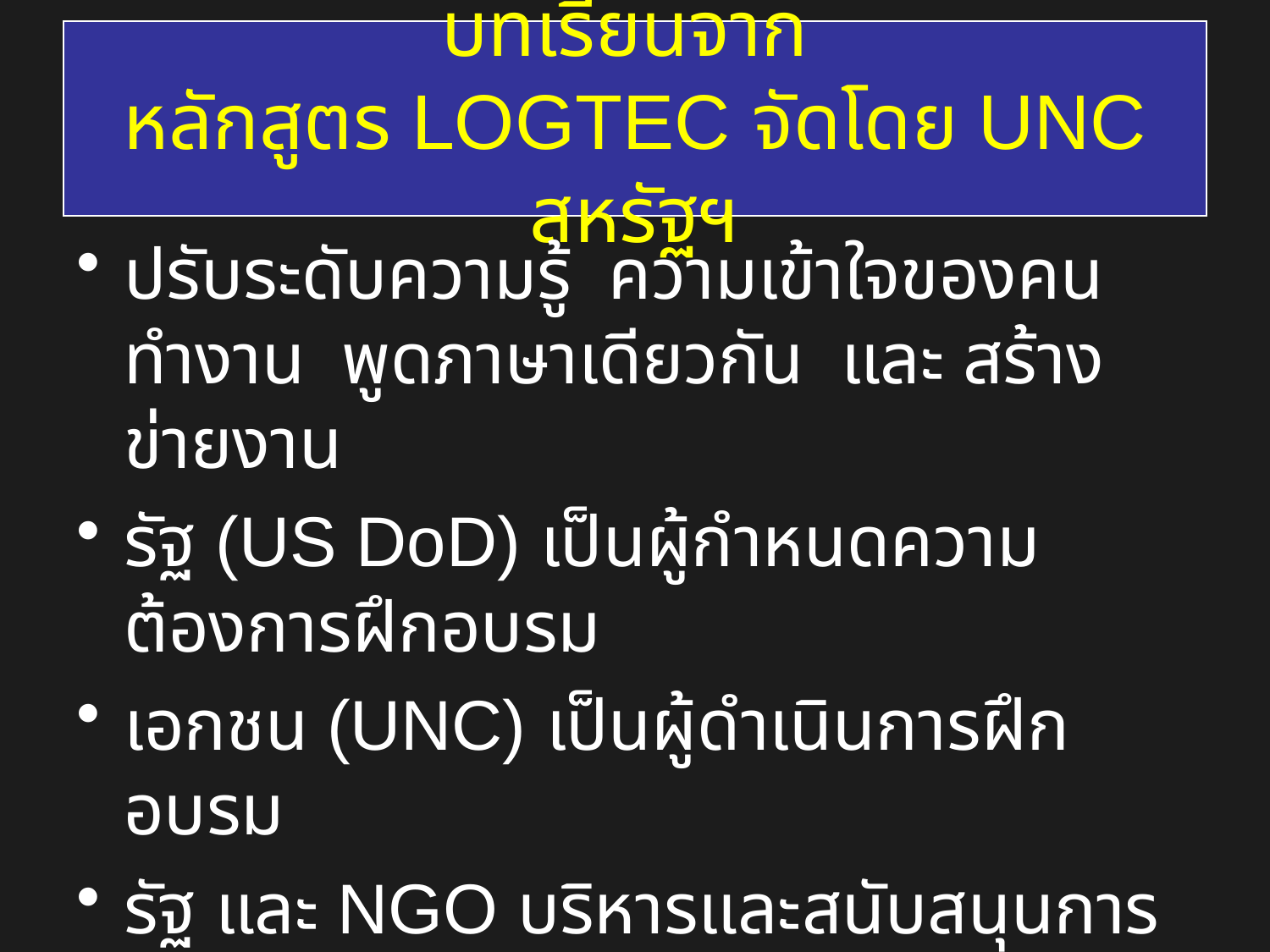

# บทเรียนจาก หลักสูตร LOGTEC จัดโดย UNC สหรัฐฯ
ปรับระดับความรู้  ความเข้าใจของคนทำงาน  พูดภาษาเดียวกัน  และ สร้างข่ายงาน
รัฐ (US DoD) เป็นผู้กำหนดความต้องการฝึกอบรม
เอกชน (UNC) เป็นผู้ดำเนินการฝึกอบรม
รัฐ และ NGO บริหารและสนับสนุนการจัดอบรม
ผู้รับการฝึกอบรมอยากเข้าร่วมการฝึกอบรม
ระบบ Logistics DoD ได้รับการพัฒนาต่อเนื่อง